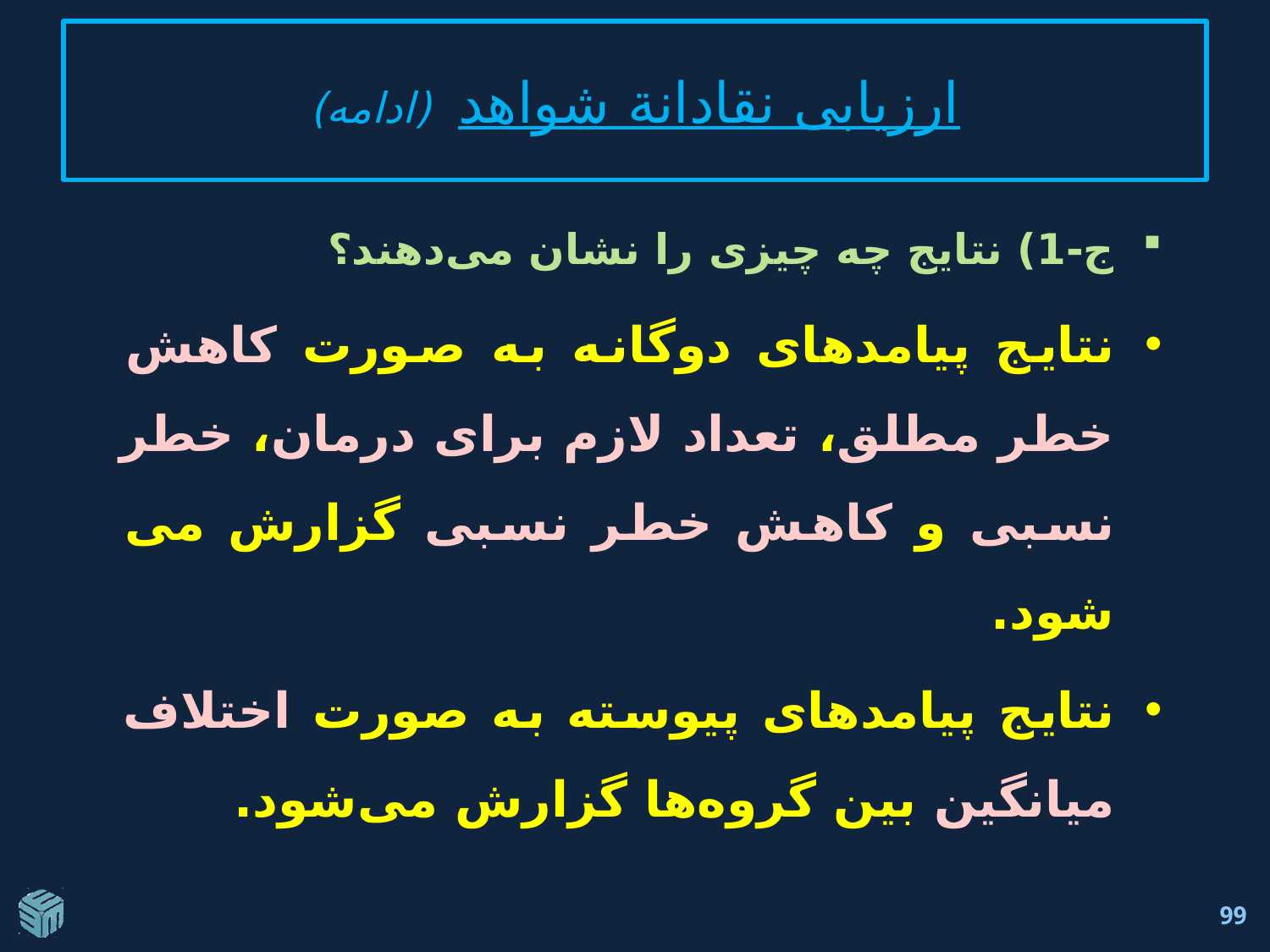

# ارزيابی نقادانة شواهد  (ادامه)
ج-1) نتايج چه چيزی را نشان می‌دهند؟
نتایج پیامدهای دوگانه به صورت کاهش خطر مطلق، تعداد لازم برای درمان، خطر نسبی و کاهش خطر نسبی گزارش می شود.
نتایج پیامدهای پیوسته به صورت اختلاف میانگین بین گروه‌ها گزارش می‌شود.
99